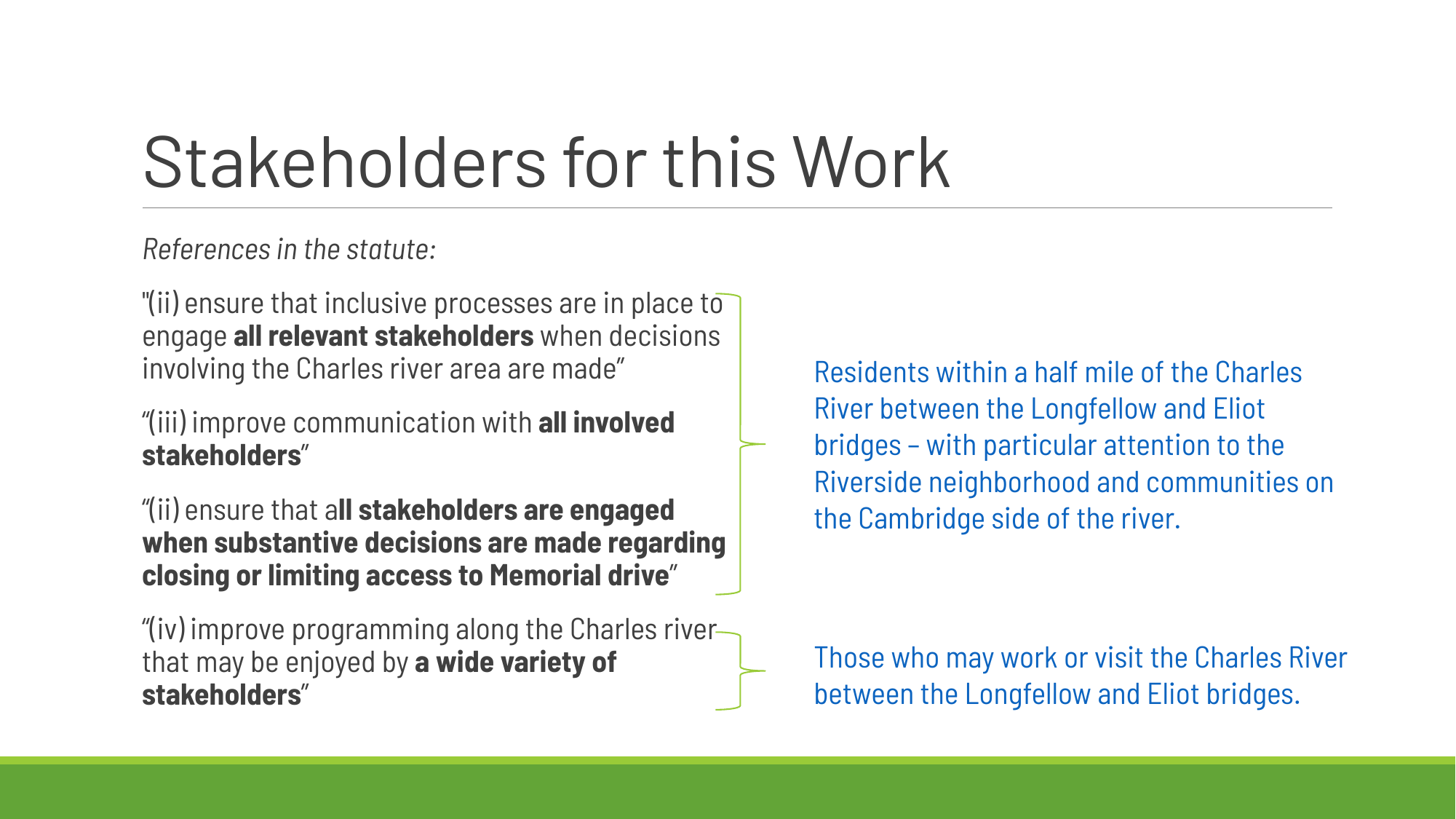

# Stakeholders for this Work
References in the statute:
"(ii) ensure that inclusive processes are in place to engage all relevant stakeholders when decisions involving the Charles river area are made”
“(iii) improve communication with all involved stakeholders”
“(ii) ensure that all stakeholders are engaged when substantive decisions are made regarding closing or limiting access to Memorial drive”
“(iv) improve programming along the Charles river that may be enjoyed by a wide variety of stakeholders”

Residents within a half mile of the Charles River between the Longfellow and Eliot bridges – with particular attention to the Riverside neighborhood and communities on the Cambridge side of the river.

Those who may work or visit the Charles River between the Longfellow and Eliot bridges.